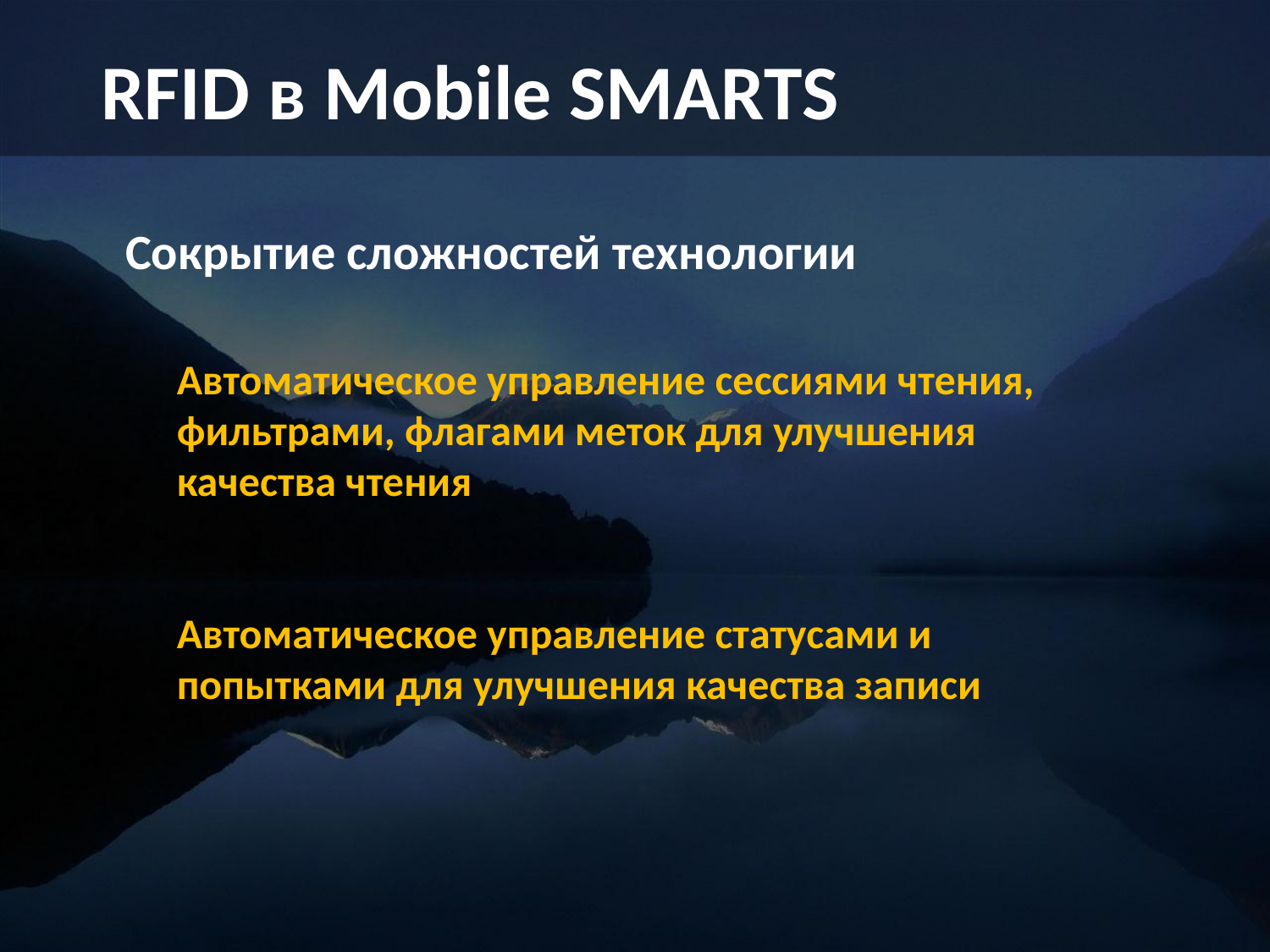

RFID в Mobile SMARTS
Сокрытие сложностей технологии
Автоматическое управление сессиями чтения, фильтрами, флагами меток для улучшения качества чтения

Автоматическое управление статусами и попытками для улучшения качества записи